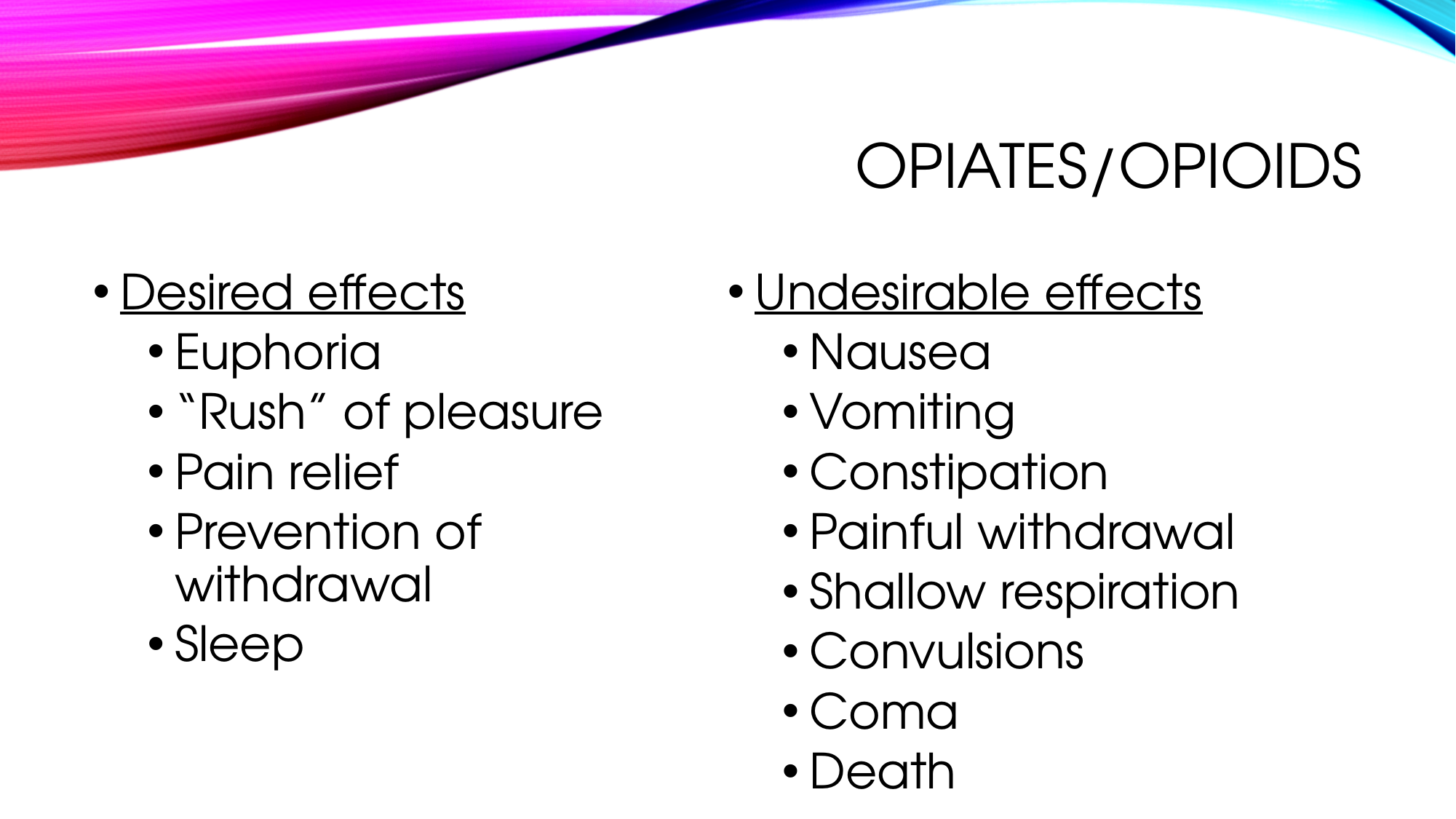

# Opiates/opioids
Desired effects
Euphoria
“Rush” of pleasure
Pain relief
Prevention of withdrawal
Sleep

Undesirable effects
Nausea
Vomiting
Constipation
Painful withdrawal
Shallow respiration
Convulsions
Coma
Death